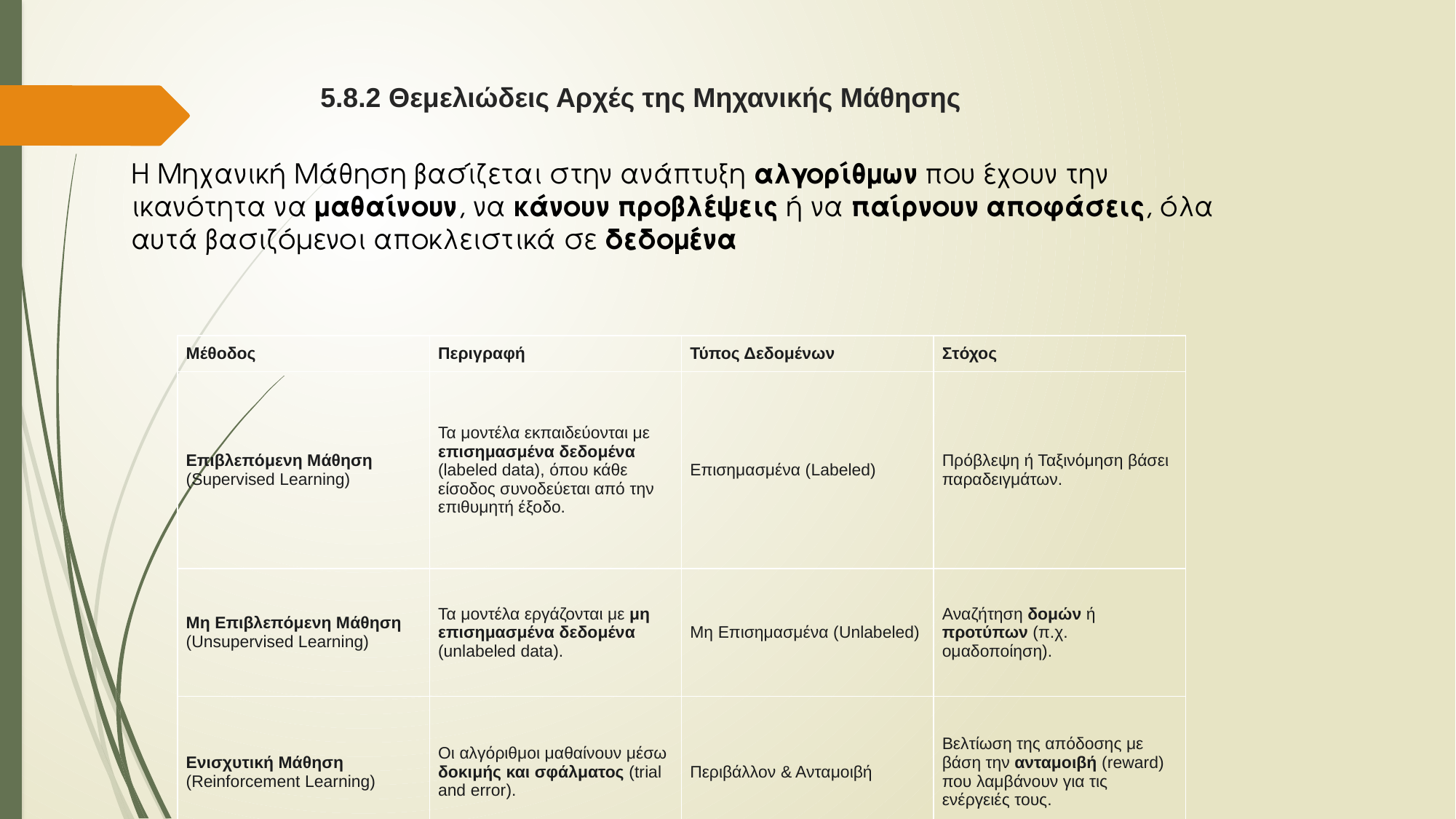

# 5.8.2 Θεμελιώδεις Αρχές της Μηχανικής Μάθησης
Η Μηχανική Μάθηση βασίζεται στην ανάπτυξη αλγορίθμων που έχουν την ικανότητα να μαθαίνουν, να κάνουν προβλέψεις ή να παίρνουν αποφάσεις, όλα αυτά βασιζόμενοι αποκλειστικά σε δεδομένα
| Μέθοδος | Περιγραφή | Τύπος Δεδομένων | Στόχος |
| --- | --- | --- | --- |
| Επιβλεπόμενη Μάθηση (Supervised Learning) | Τα μοντέλα εκπαιδεύονται με επισημασμένα δεδομένα (labeled data), όπου κάθε είσοδος συνοδεύεται από την επιθυμητή έξοδο. | Επισημασμένα (Labeled) | Πρόβλεψη ή Ταξινόμηση βάσει παραδειγμάτων. |
| Μη Επιβλεπόμενη Μάθηση (Unsupervised Learning) | Τα μοντέλα εργάζονται με μη επισημασμένα δεδομένα (unlabeled data). | Μη Επισημασμένα (Unlabeled) | Αναζήτηση δομών ή προτύπων (π.χ. ομαδοποίηση). |
| Ενισχυτική Μάθηση (Reinforcement Learning) | Οι αλγόριθμοι μαθαίνουν μέσω δοκιμής και σφάλματος (trial and error). | Περιβάλλον & Ανταμοιβή | Βελτίωση της απόδοσης με βάση την ανταμοιβή (reward) που λαμβάνουν για τις ενέργειές τους. |